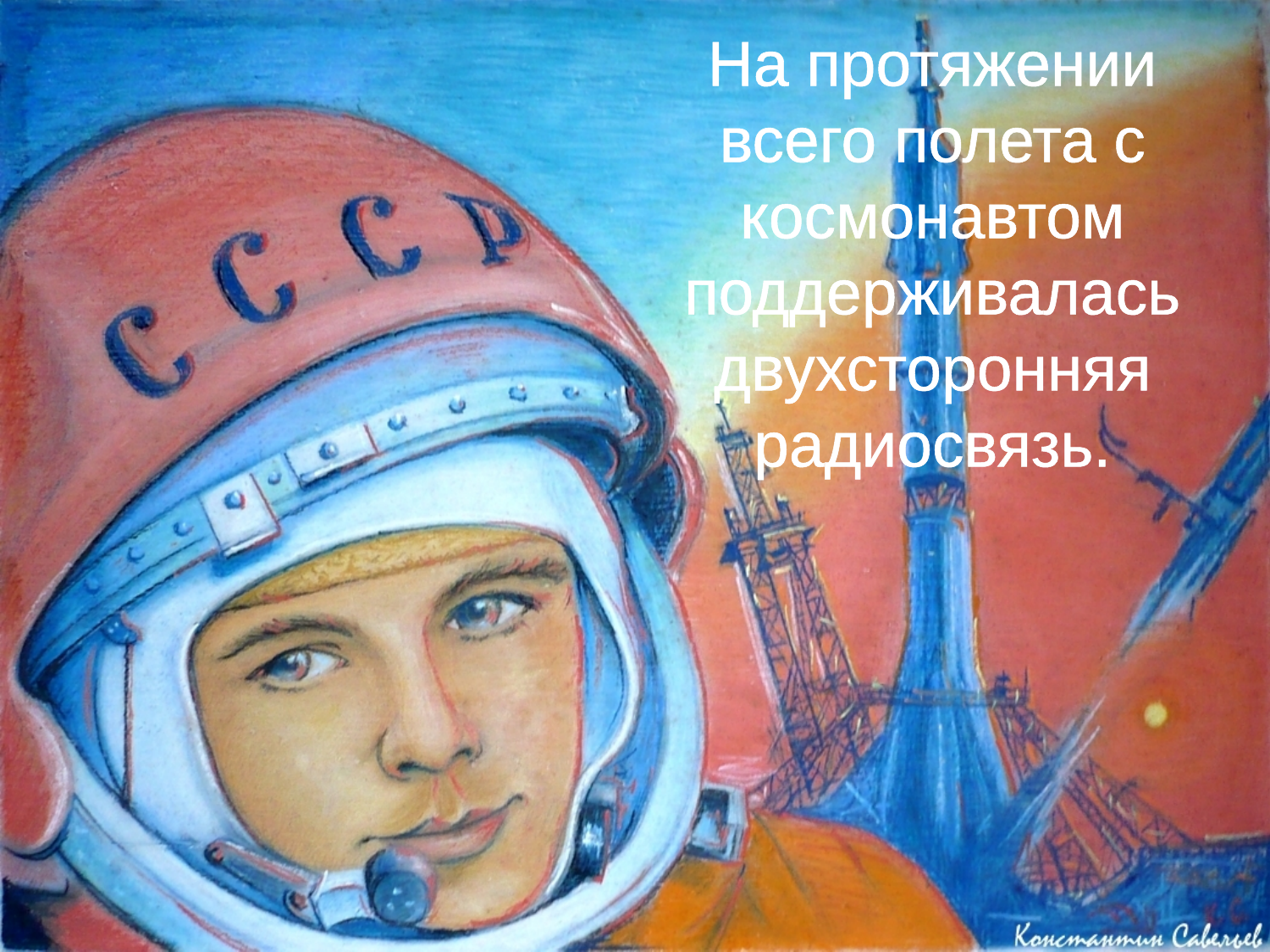

На протяжении всего полета с космонавтом поддерживалась двухсторонняя радиосвязь.